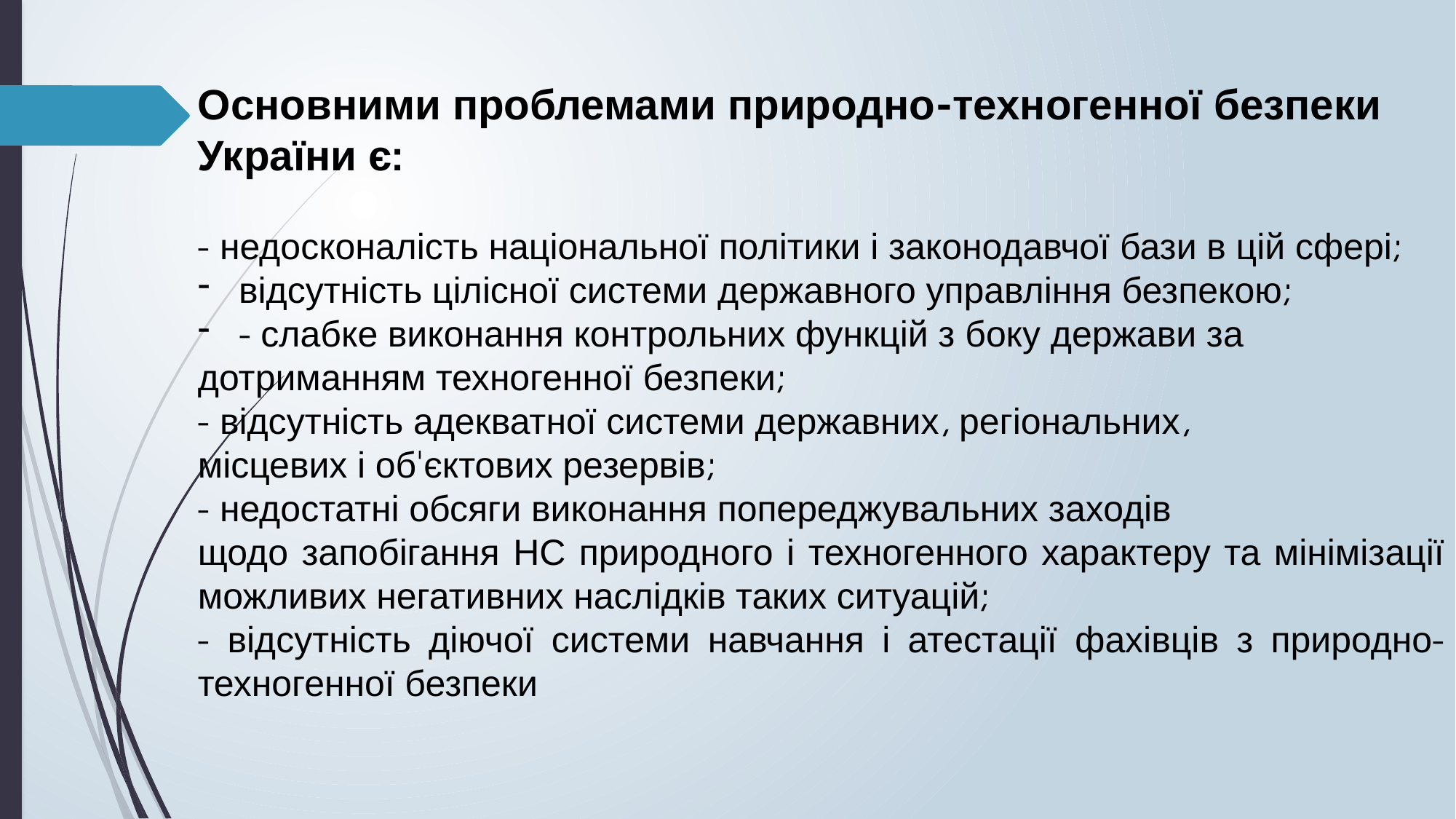

Основними проблемами природно-техногенної безпеки
України є:

- недосконалість національної політики і законодавчої бази в цій сфері;
відсутність цілісної системи державного управління безпекою;
- слабке виконання контрольних функцій з боку держави за
дотриманням техногенної безпеки;
- відсутність адекватної системи державних, регіональних,
місцевих і об'єктових резервів;
- недостатні обсяги виконання попереджувальних заходів
щодо запобігання НС природного і техногенного характеру та мінімізації можливих негативних наслідків таких ситуацій;
- відсутність діючої системи навчання і атестації фахівців з природно-техногенної безпеки